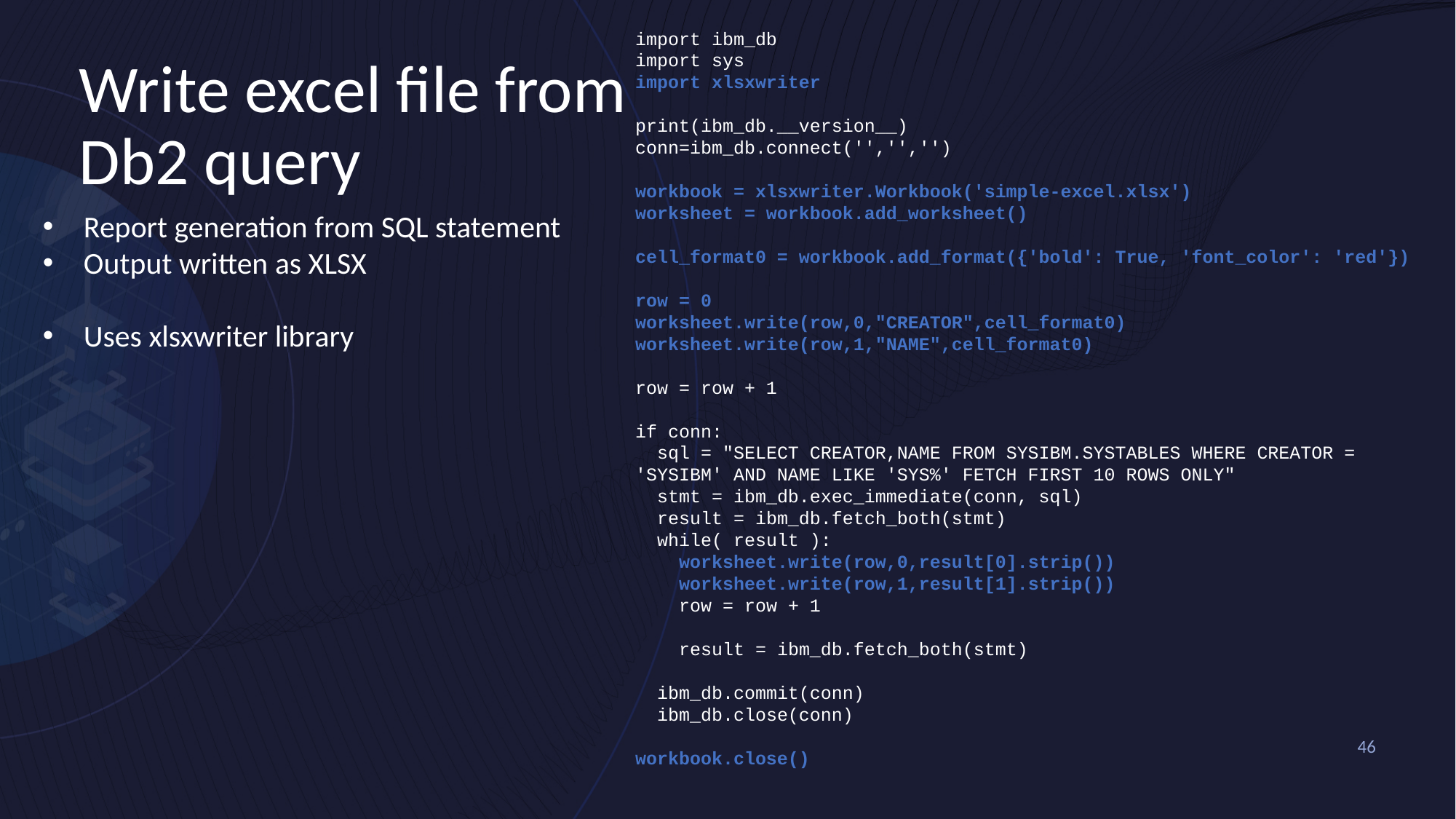

import ibm_db
import sys
import xlsxwriter

print(ibm_db.__version__)
conn=ibm_db.connect('','','')

workbook = xlsxwriter.Workbook('simple-excel.xlsx')
worksheet = workbook.add_worksheet()

cell_format0 = workbook.add_format({'bold': True, 'font_color': 'red'})

row = 0
worksheet.write(row,0,"CREATOR",cell_format0)
worksheet.write(row,1,"NAME",cell_format0)

row = row + 1

if conn:
  sql = "SELECT CREATOR,NAME FROM SYSIBM.SYSTABLES WHERE CREATOR = 'SYSIBM' AND NAME LIKE 'SYS%' FETCH FIRST 10 ROWS ONLY"
  stmt = ibm_db.exec_immediate(conn, sql)
  result = ibm_db.fetch_both(stmt)
  while( result ):
    worksheet.write(row,0,result[0].strip())
    worksheet.write(row,1,result[1].strip())
    row = row + 1

    result = ibm_db.fetch_both(stmt)

  ibm_db.commit(conn)
  ibm_db.close(conn)

workbook.close()
# Write excel file from Db2 query
Report generation from SQL statement
Output written as XLSX
Uses xlsxwriter library
46